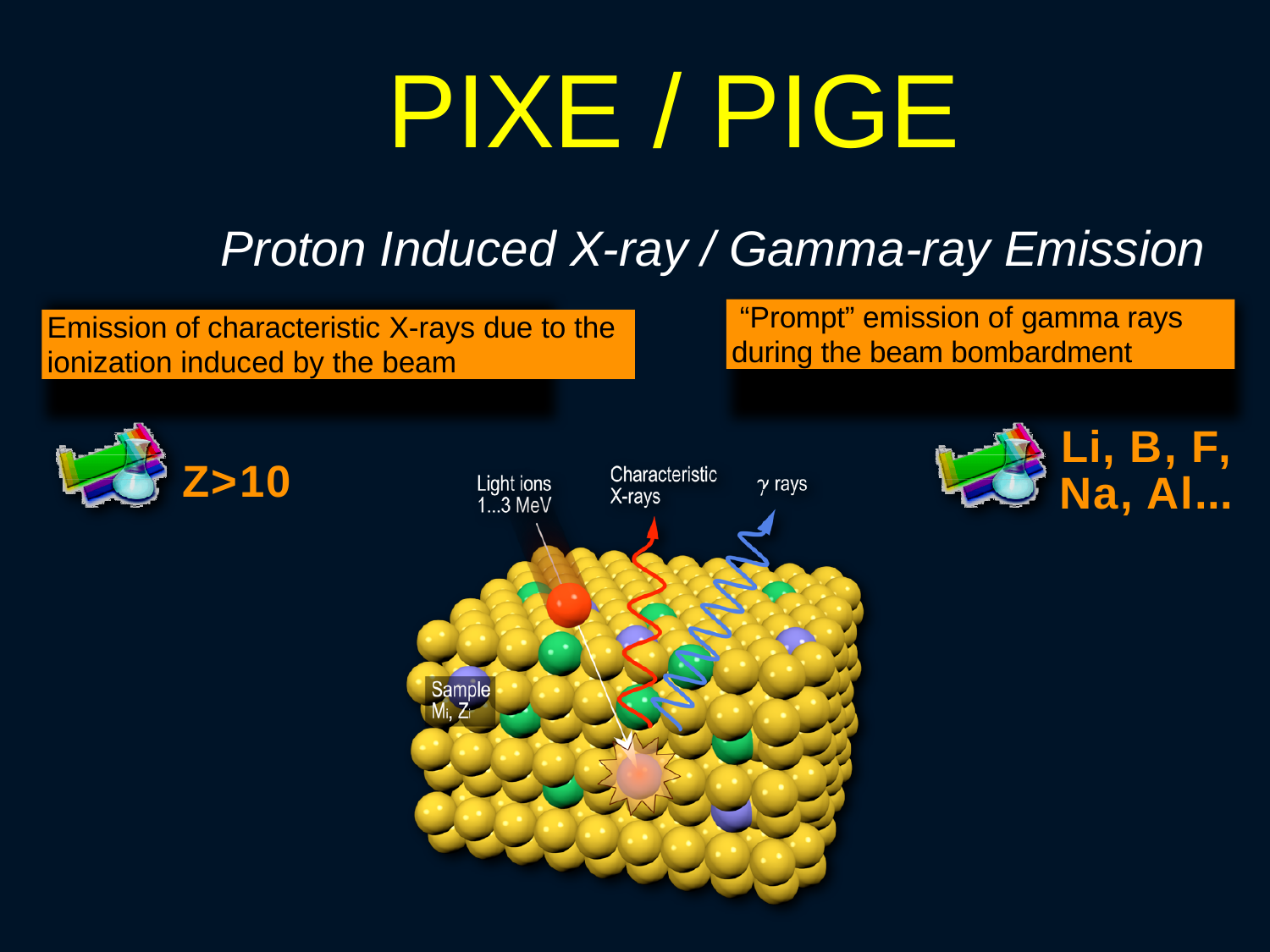

PIXE / PIGE
Proton Induced X-ray / Gamma-ray Emission

 “Prompt” emission of gamma rays during the beam bombardment
Emission of characteristic X-rays due to the ionization induced by the beam

Li, B, F,
Na, Al...

Z>10